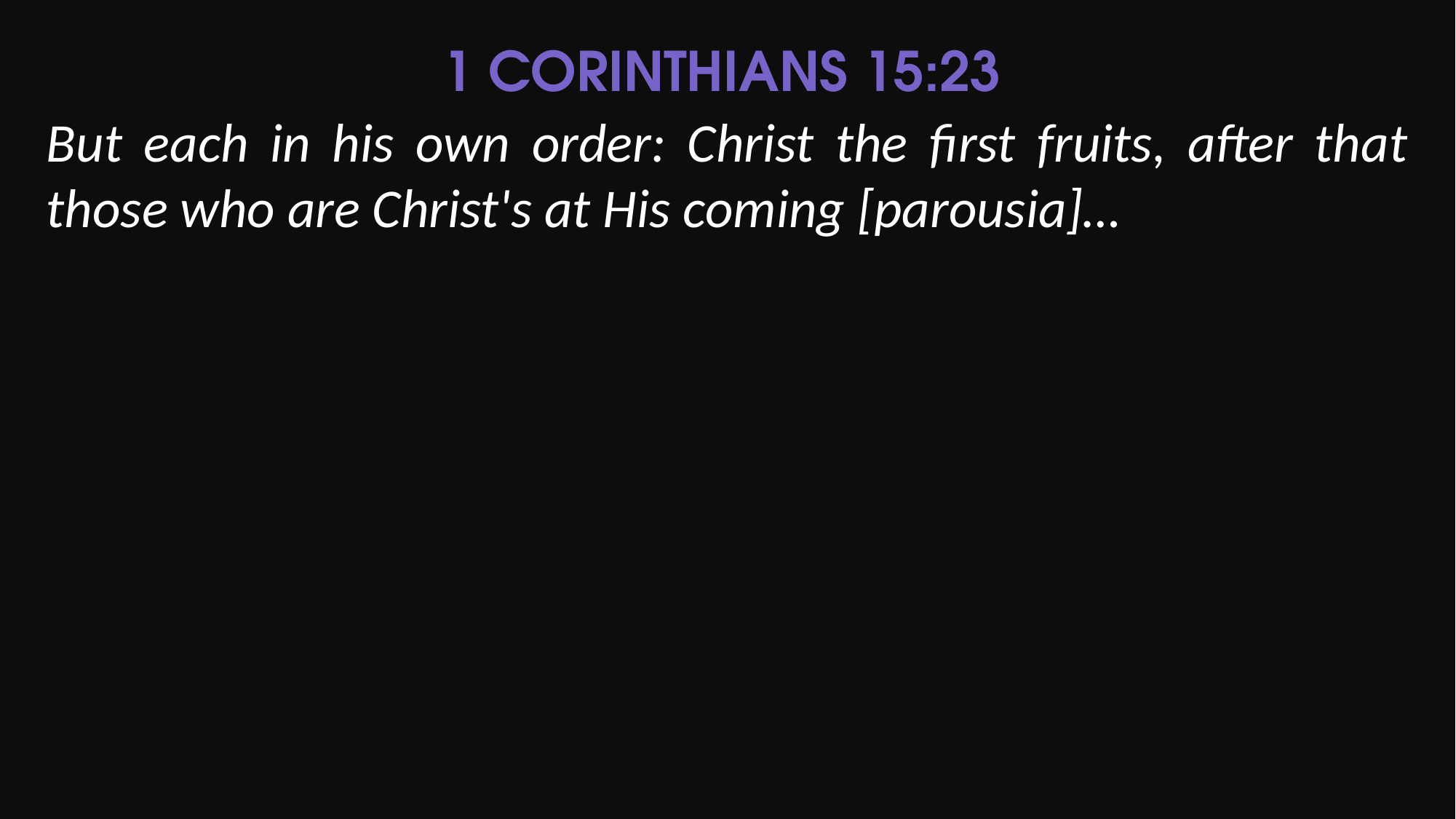

1 Corinthians 15:23
But each in his own order: Christ the first fruits, after that those who are Christ's at His coming [parousia]…